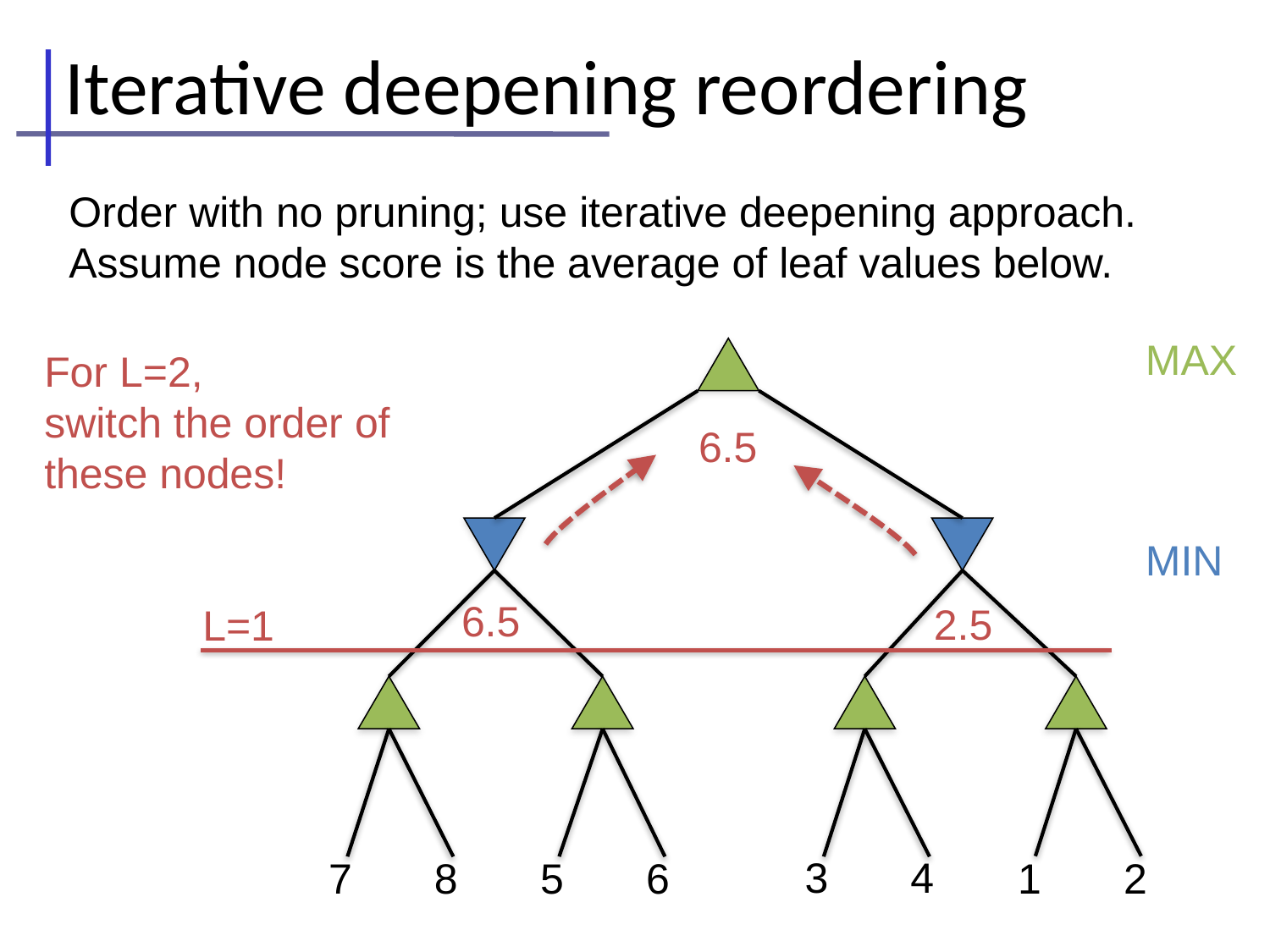

# Iterative deepening reordering
Order with no pruning; use iterative deepening approach.
Assume node score is the average of leaf values below.
MAX

For L=2,
switch the order of these nodes!
6.5

MIN
6.5
2.5
L=1

3
4
7
8
5
6
1
2